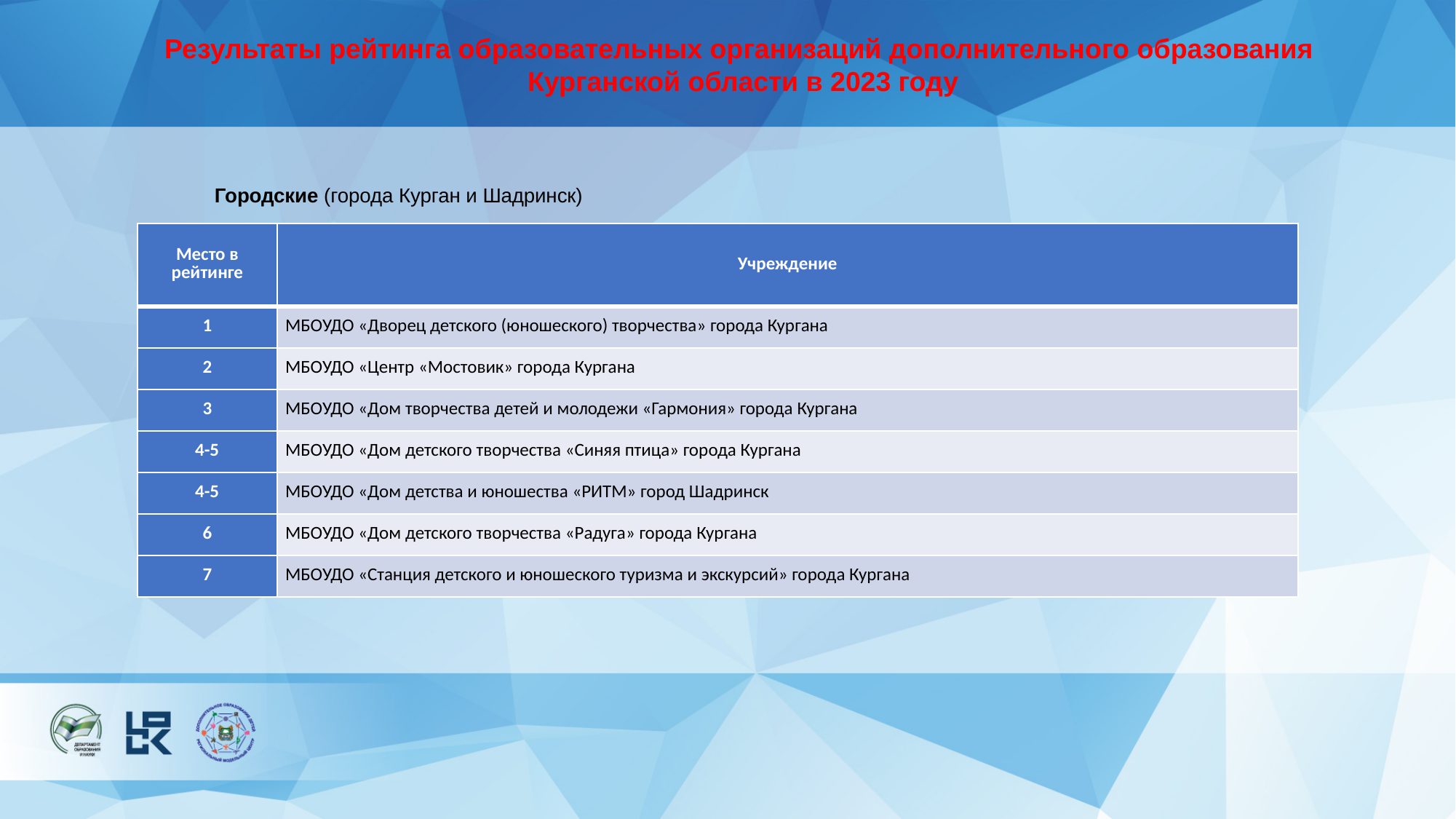

# Результаты рейтинга образовательных организаций дополнительного образования Курганской области в 2023 году
Городские (города Курган и Шадринск)
| Место в рейтинге | Учреждение |
| --- | --- |
| 1 | МБОУДО «Дворец детского (юношеского) творчества» города Кургана |
| 2 | МБОУДО «Центр «Мостовик» города Кургана |
| 3 | МБОУДО «Дом творчества детей и молодежи «Гармония» города Кургана |
| 4-5 | МБОУДО «Дом детского творчества «Синяя птица» города Кургана |
| 4-5 | МБОУДО «Дом детства и юношества «РИТМ» город Шадринск |
| 6 | МБОУДО «Дом детского творчества «Радуга» города Кургана |
| 7 | МБОУДО «Станция детского и юношеского туризма и экскурсий» города Кургана |